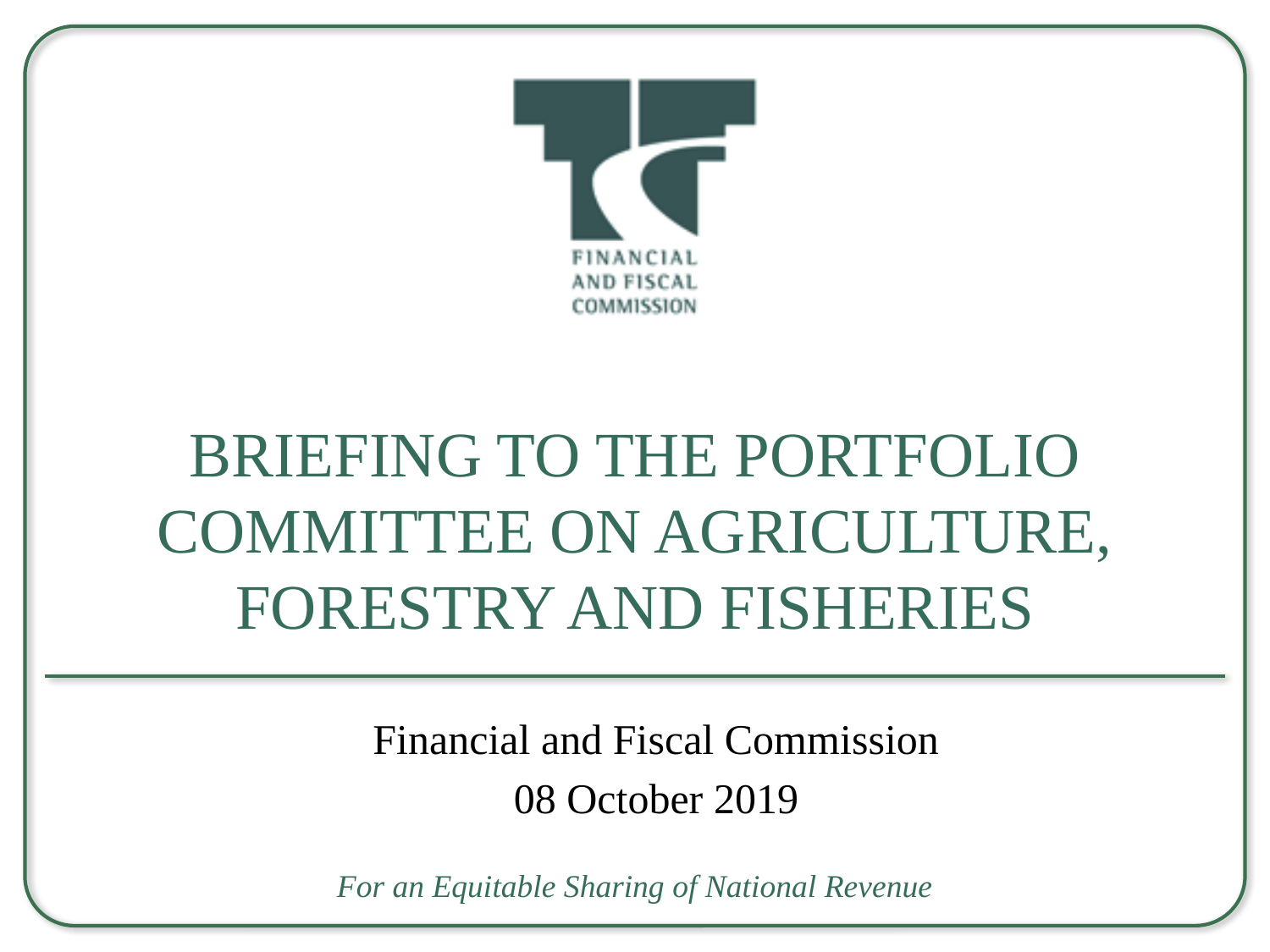

# Briefing to the Portfolio Committee on Agriculture, Forestry and Fisheries
Financial and Fiscal Commission
08 October 2019
For an Equitable Sharing of National Revenue